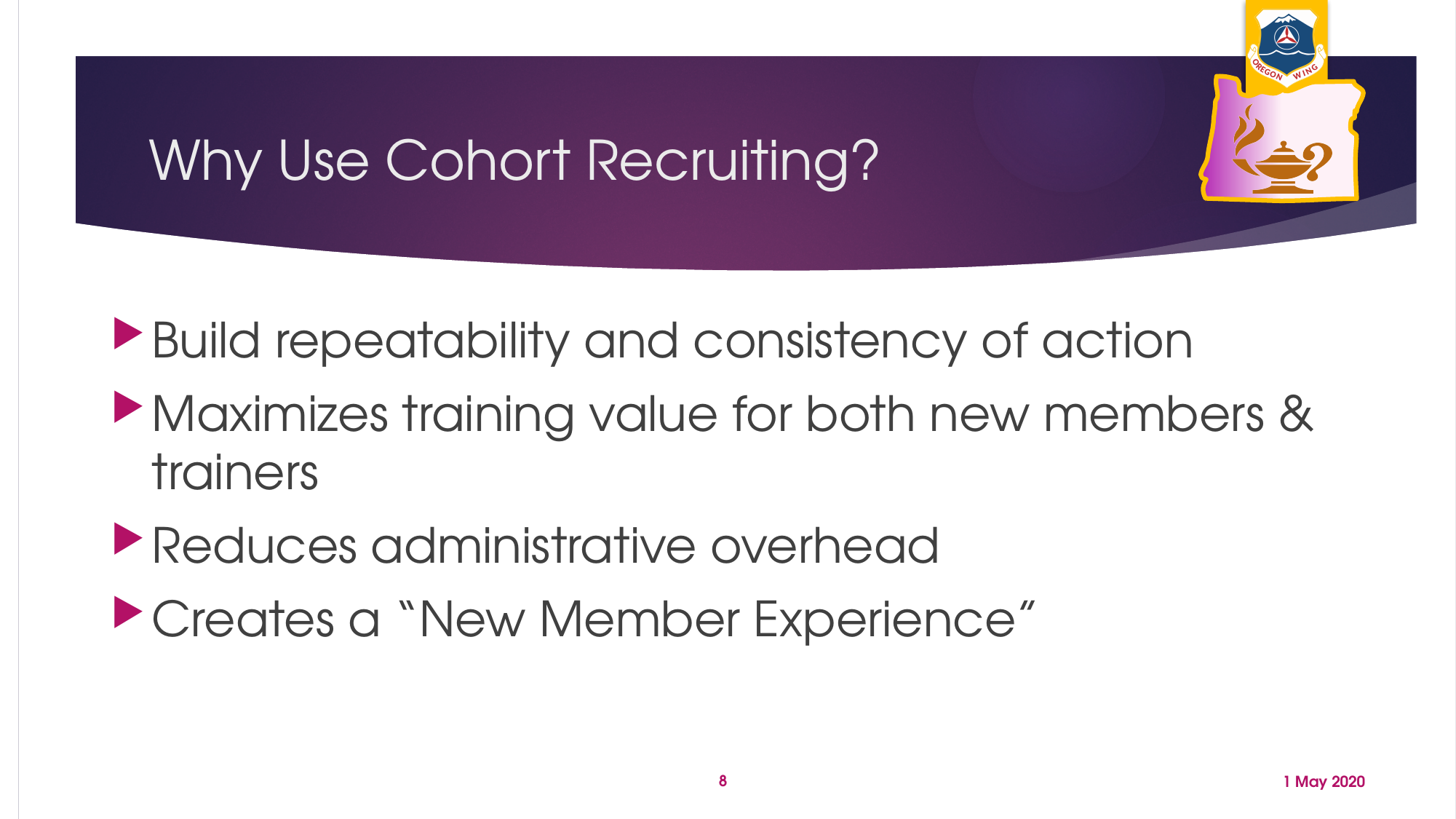

# Why Use Cohort Recruiting?
Build repeatability and consistency of action
Maximizes training value for both new members & trainers
Reduces administrative overhead
Creates a “New Member Experience”